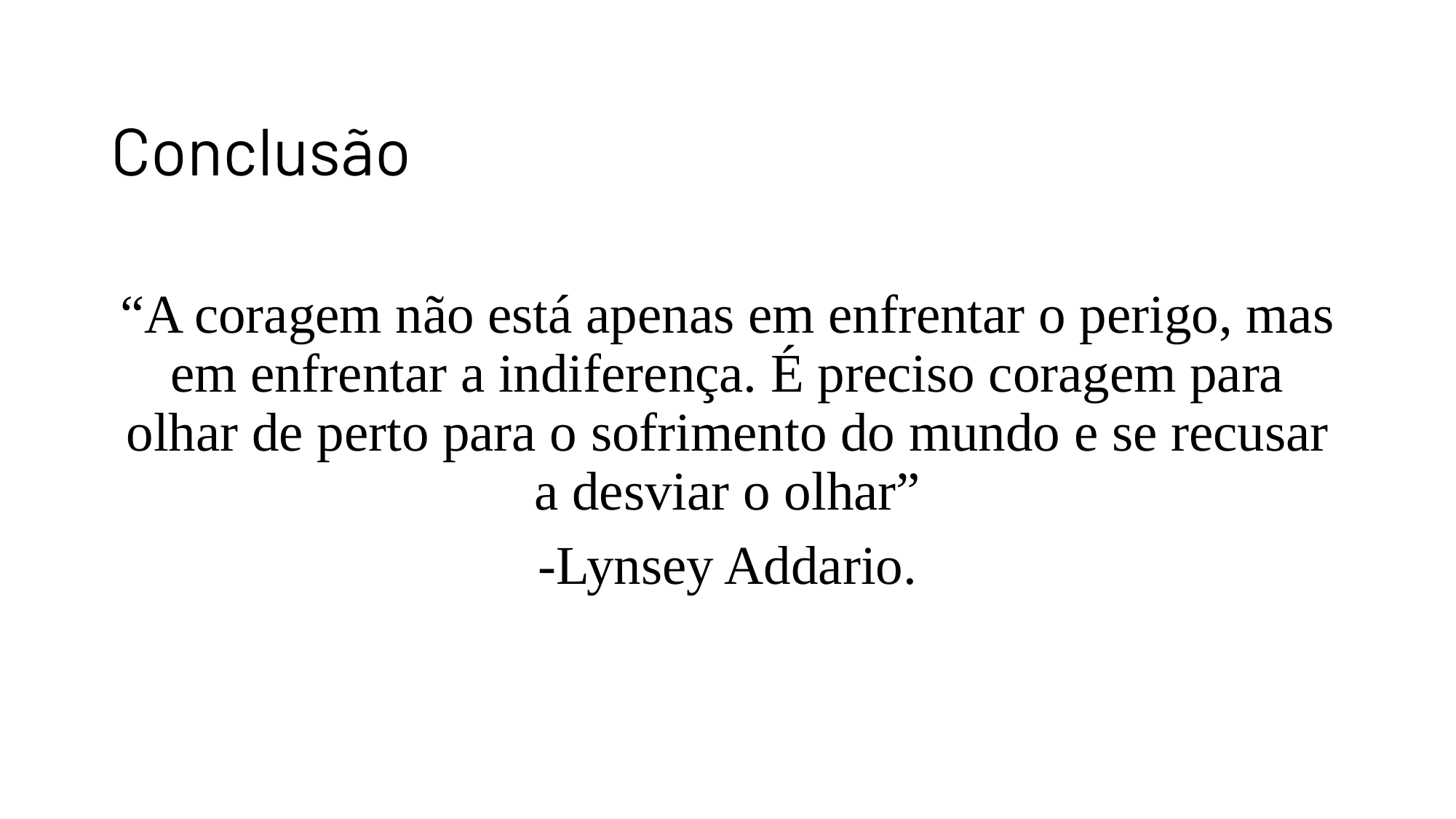

# Conclusão
“A coragem não está apenas em enfrentar o perigo, mas em enfrentar a indiferença. É preciso coragem para olhar de perto para o sofrimento do mundo e se recusar a desviar o olhar”
-Lynsey Addario.